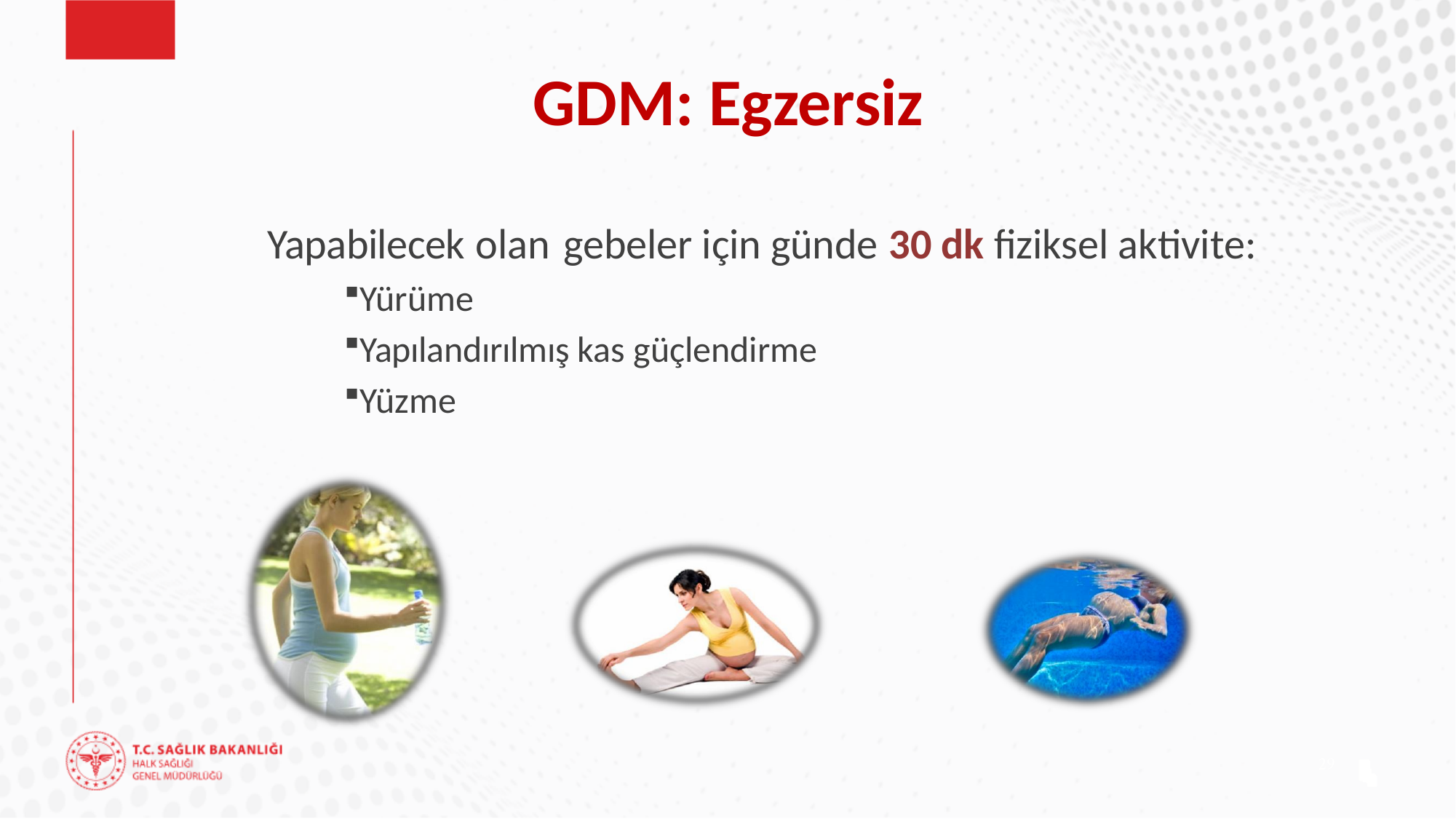

# GDM: Egzersiz
Yapabilecek olan	gebeler için günde 30 dk fiziksel aktivite:
Yürüme
Yapılandırılmış kas güçlendirme
Yüzme

29